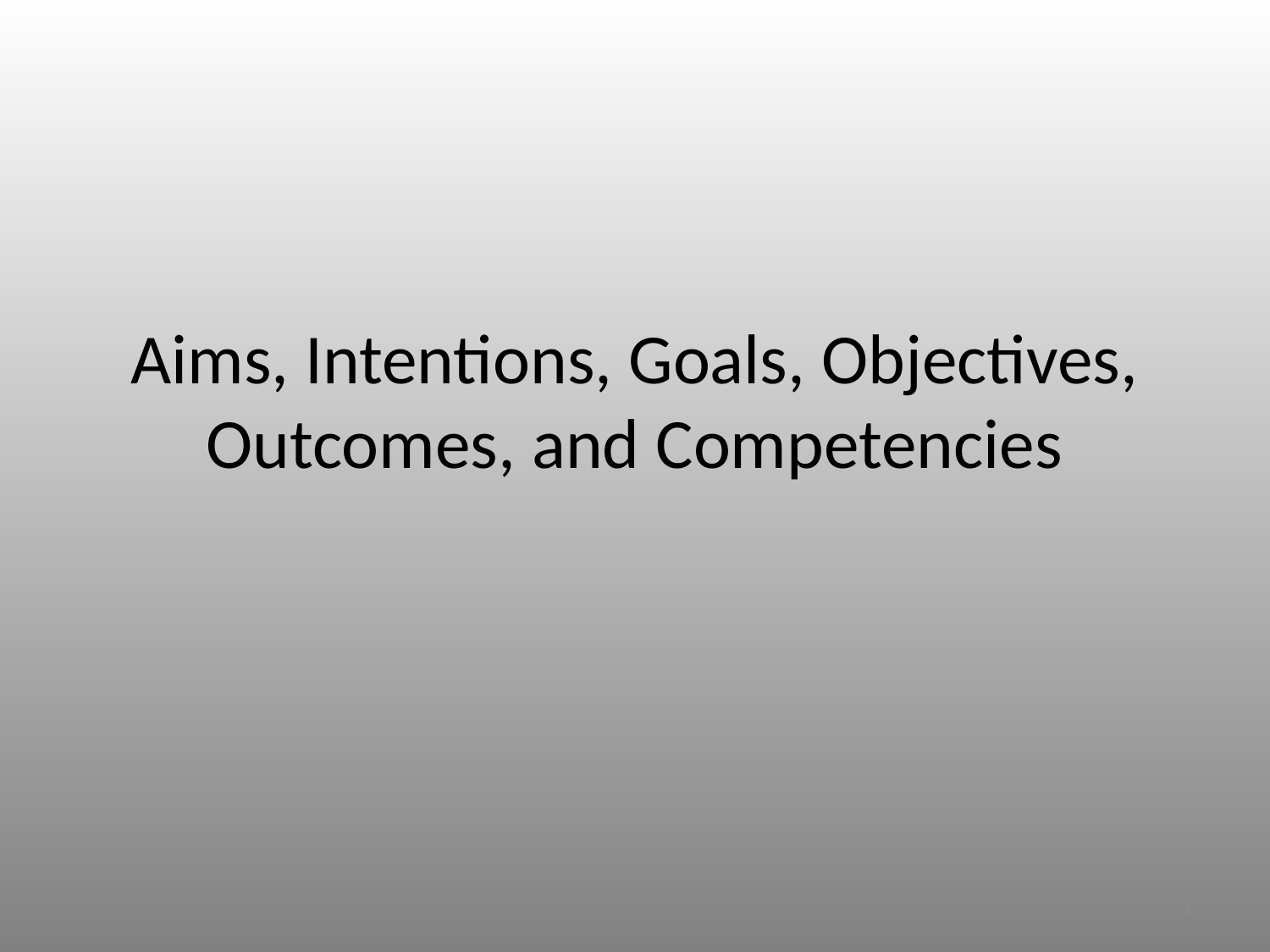

# Aims, Intentions, Goals, Objectives, Outcomes, and Competencies
1